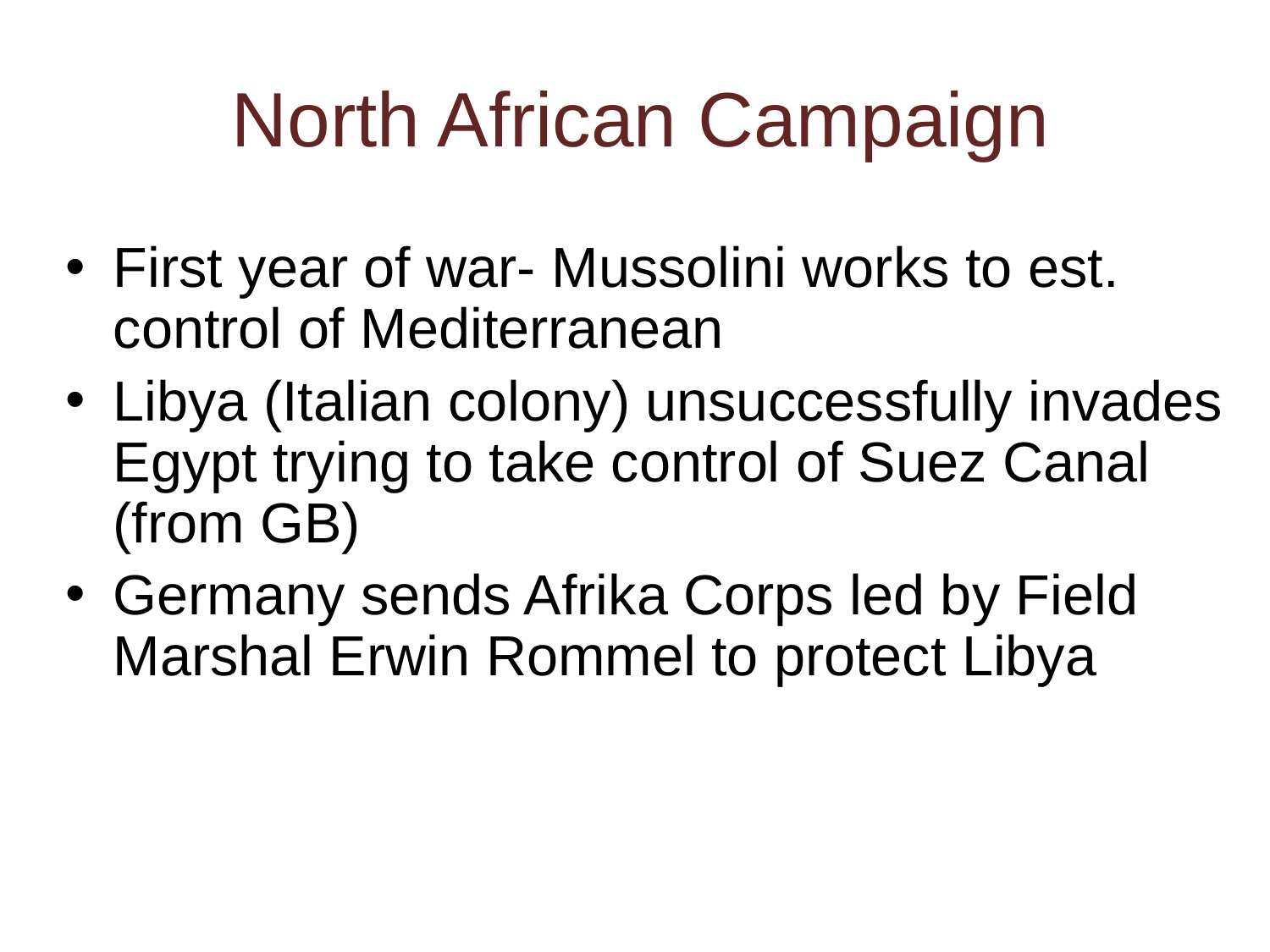

# North African Campaign
First year of war- Mussolini works to est. control of Mediterranean
Libya (Italian colony) unsuccessfully invades Egypt trying to take control of Suez Canal (from GB)
Germany sends Afrika Corps led by Field Marshal Erwin Rommel to protect Libya